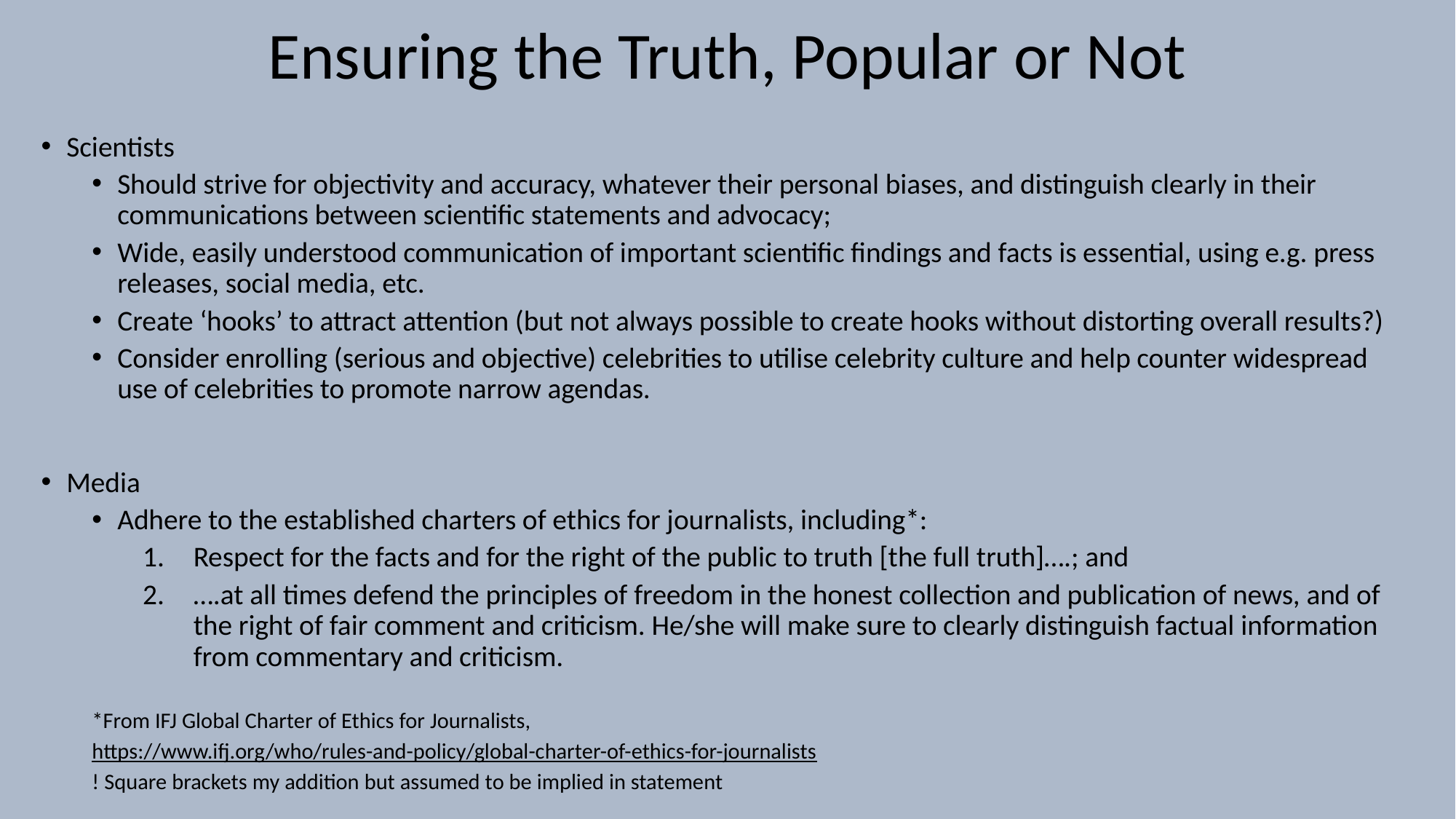

# Ensuring the Truth, Popular or Not
Scientists
Should strive for objectivity and accuracy, whatever their personal biases, and distinguish clearly in their communications between scientific statements and advocacy;
Wide, easily understood communication of important scientific findings and facts is essential, using e.g. press releases, social media, etc.
Create ‘hooks’ to attract attention (but not always possible to create hooks without distorting overall results?)
Consider enrolling (serious and objective) celebrities to utilise celebrity culture and help counter widespread use of celebrities to promote narrow agendas.

Media
Adhere to the established charters of ethics for journalists, including*:
Respect for the facts and for the right of the public to truth [the full truth]….; and
….at all times defend the principles of freedom in the honest collection and publication of news, and of the right of fair comment and criticism. He/she will make sure to clearly distinguish factual information from commentary and criticism.

*From IFJ Global Charter of Ethics for Journalists,
https://www.ifj.org/who/rules-and-policy/global-charter-of-ethics-for-journalists
! Square brackets my addition but assumed to be implied in statement